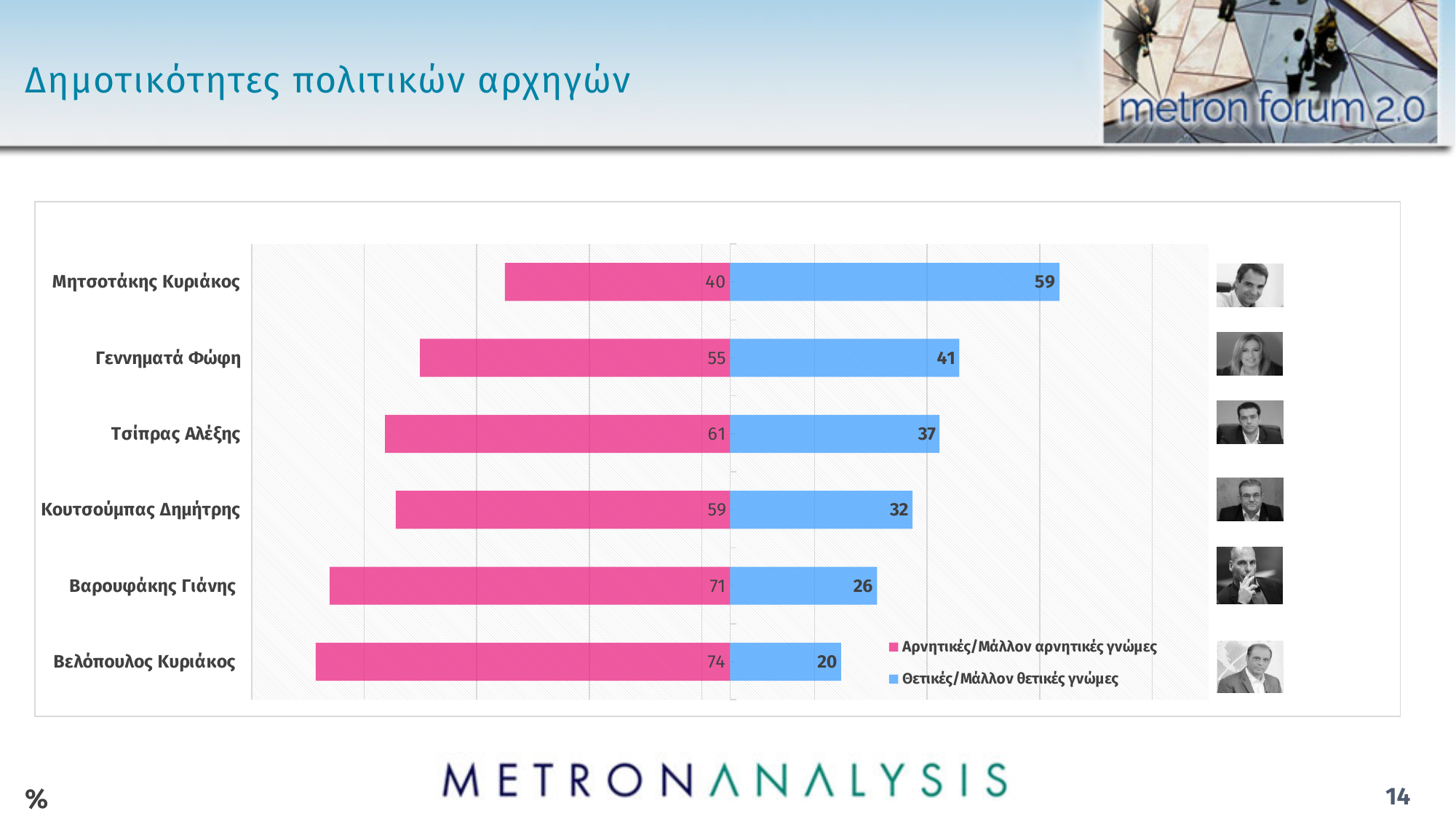

# Δημοτικότητες πολιτικών αρχηγών

### Chart

| Category | Αρνητικές/Μάλλον αρνητικές γνώμες | Θετικές/Μάλλον θετικές γνώμες |
|---|---|---|
| Μητσοτάκης Κυριάκος | -40.0 | 58.5 |
| Γεννηματά Φώφη | -55.1 | 40.7 |
| Τσίπρας Αλέξης | -61.3 | 37.2 |
| Κουτσούμπας Δημήτρης | -59.4 | 32.4 |
| Βαρουφάκης Γιάνης  | -71.1 | 26.1 |
| Βελόπουλος Κυριάκος  | -73.6 | 19.7 |
%
14